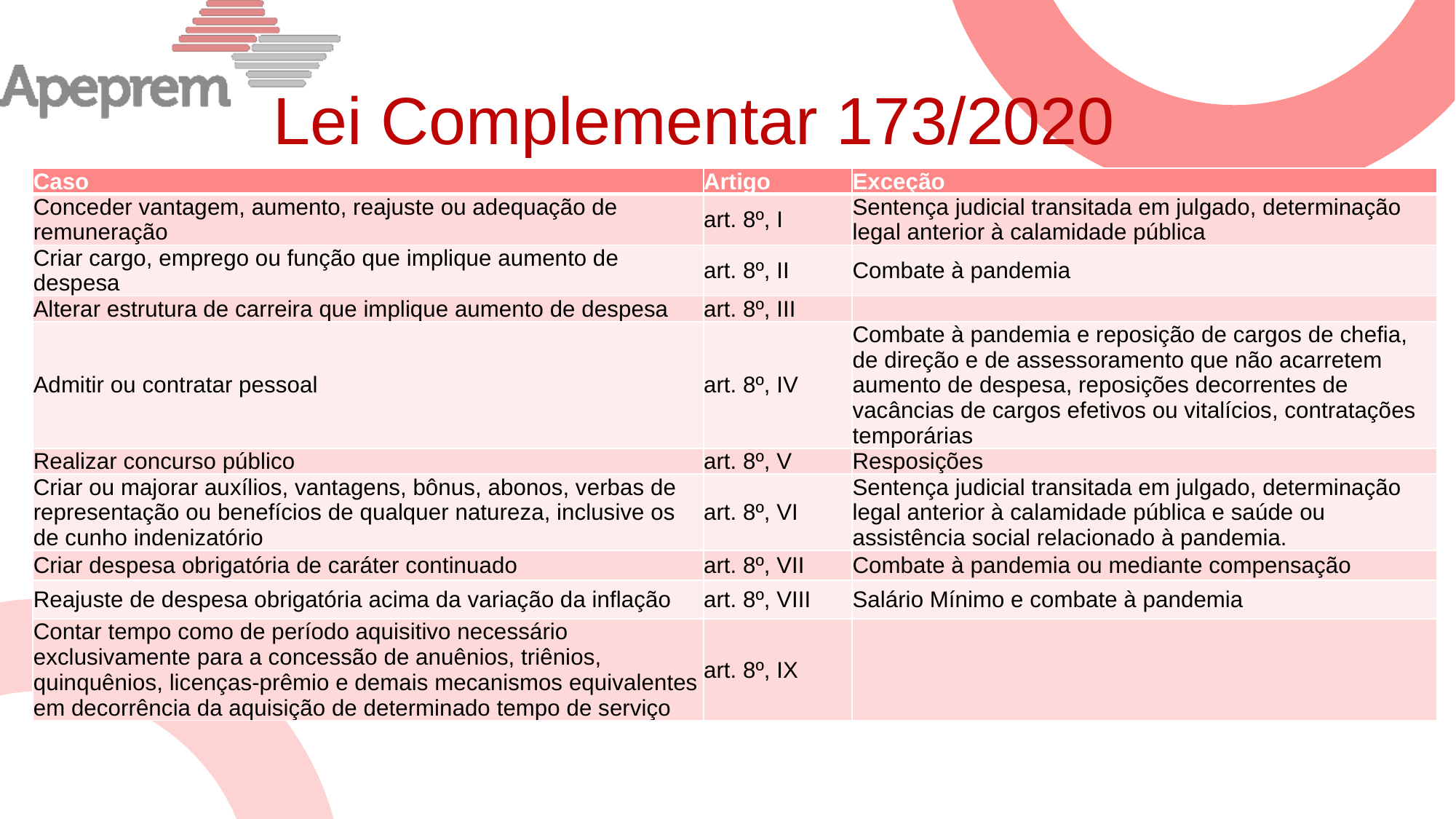

# Lei Complementar 173/2020
| Caso | Artigo | Exceção |
| --- | --- | --- |
| Conceder vantagem, aumento, reajuste ou adequação de remuneração | art. 8º, I | Sentença judicial transitada em julgado, determinação legal anterior à calamidade pública |
| Criar cargo, emprego ou função que implique aumento de despesa | art. 8º, II | Combate à pandemia |
| Alterar estrutura de carreira que implique aumento de despesa | art. 8º, III |  |
| Admitir ou contratar pessoal | art. 8º, IV | Combate à pandemia e reposição de cargos de chefia, de direção e de assessoramento que não acarretem aumento de despesa, reposições decorrentes de vacâncias de cargos efetivos ou vitalícios, contratações temporárias |
| Realizar concurso público | art. 8º, V | Resposições |
| Criar ou majorar auxílios, vantagens, bônus, abonos, verbas de representação ou benefícios de qualquer natureza, inclusive os de cunho indenizatório | art. 8º, VI | Sentença judicial transitada em julgado, determinação legal anterior à calamidade pública e saúde ou assistência social relacionado à pandemia. |
| Criar despesa obrigatória de caráter continuado | art. 8º, VII | Combate à pandemia ou mediante compensação |
| Reajuste de despesa obrigatória acima da variação da inflação | art. 8º, VIII | Salário Mínimo e combate à pandemia |
| Contar tempo como de período aquisitivo necessário exclusivamente para a concessão de anuênios, triênios, quinquênios, licenças-prêmio e demais mecanismos equivalentes em decorrência da aquisição de determinado tempo de serviço | art. 8º, IX |  |